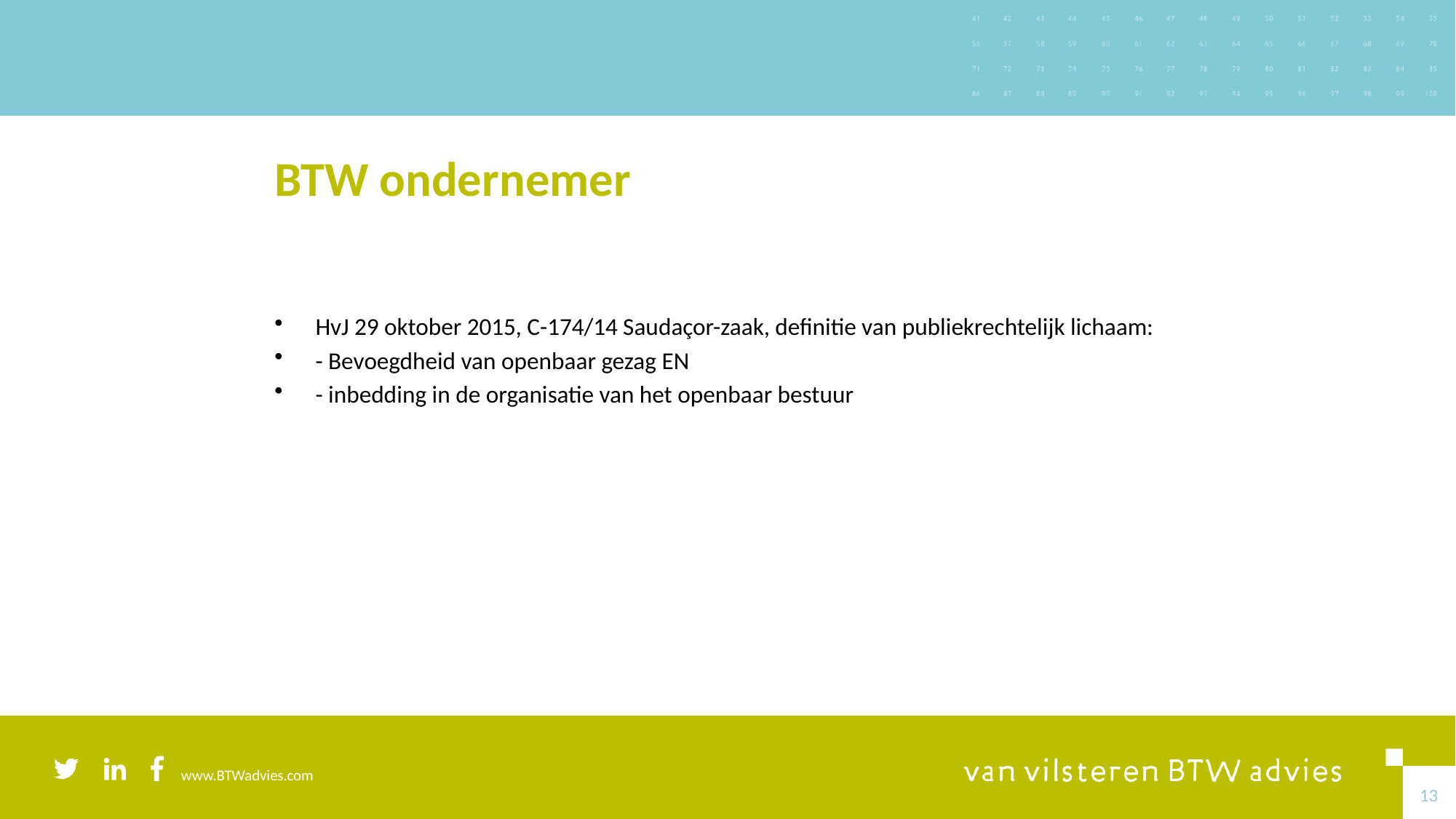

# BTW ondernemer

HvJ 29 oktober 2015, C-174/14 Saudaçor-zaak, definitie van publiekrechtelijk lichaam:
- Bevoegdheid van openbaar gezag EN
- inbedding in de organisatie van het openbaar bestuur